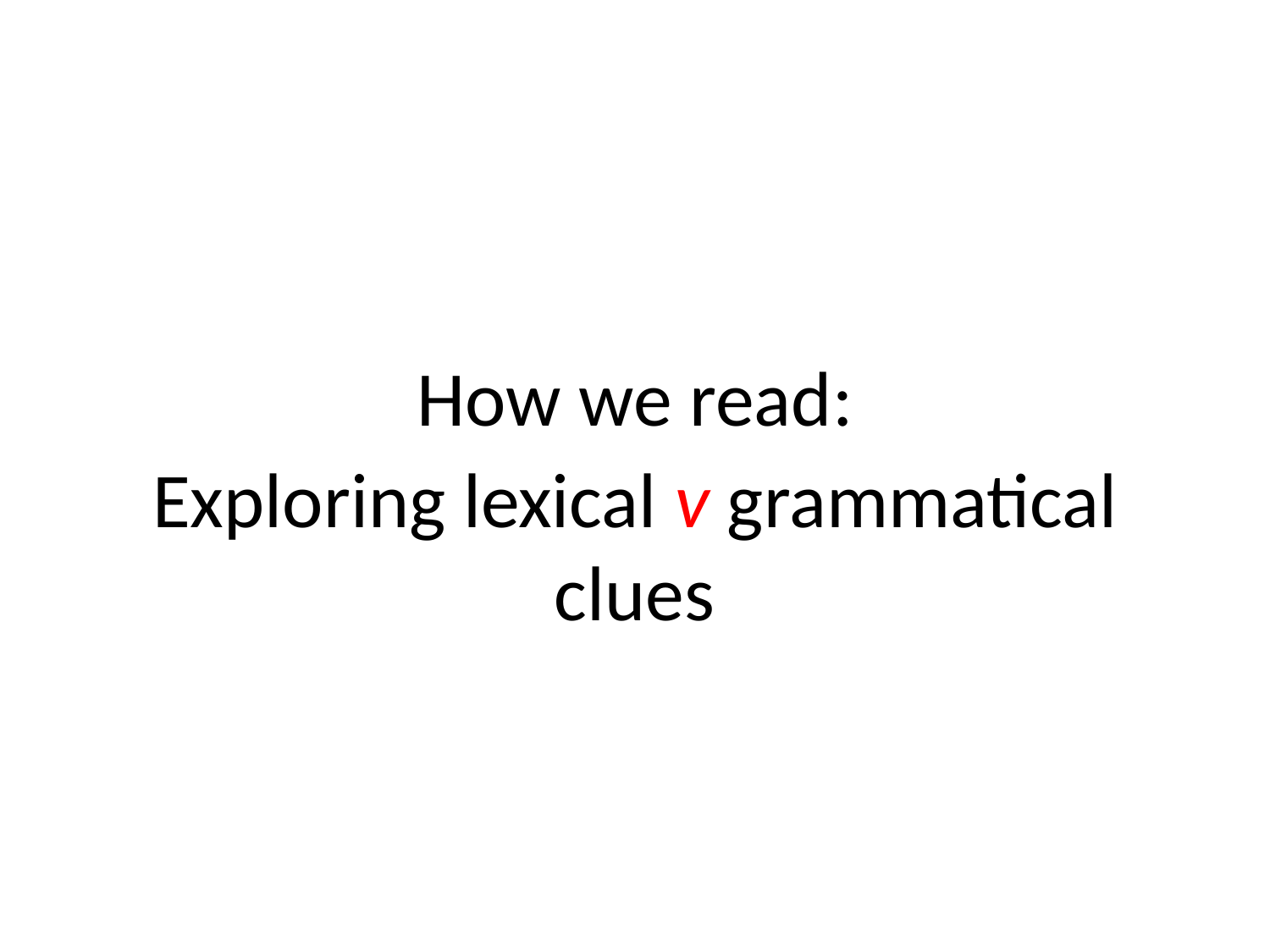

# How we read:
Exploring lexical v grammatical clues